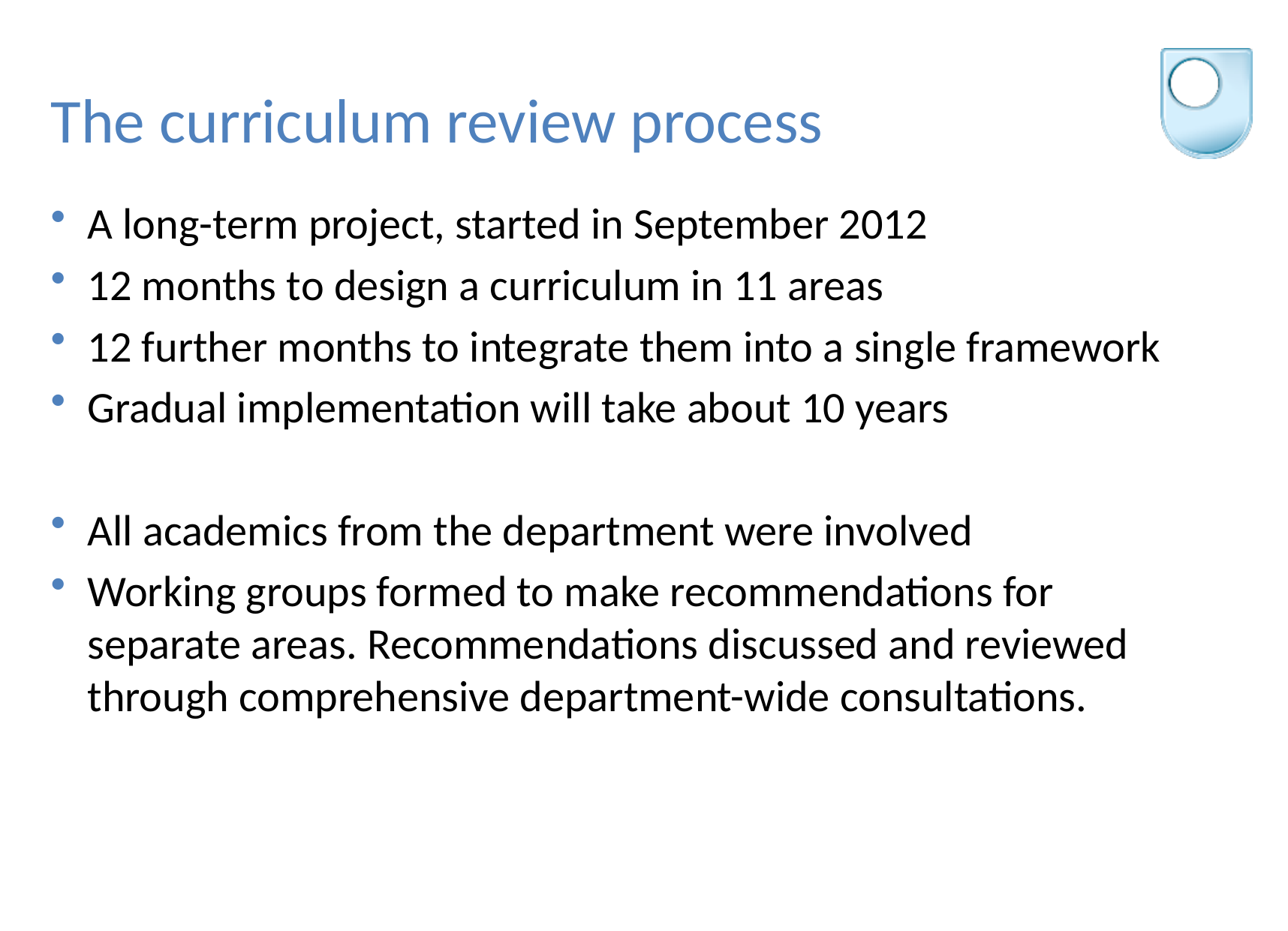

# The curriculum review process
A long-term project, started in September 2012
12 months to design a curriculum in 11 areas
12 further months to integrate them into a single framework
Gradual implementation will take about 10 years

All academics from the department were involved
Working groups formed to make recommendations for separate areas. Recommendations discussed and reviewed through comprehensive department-wide consultations.